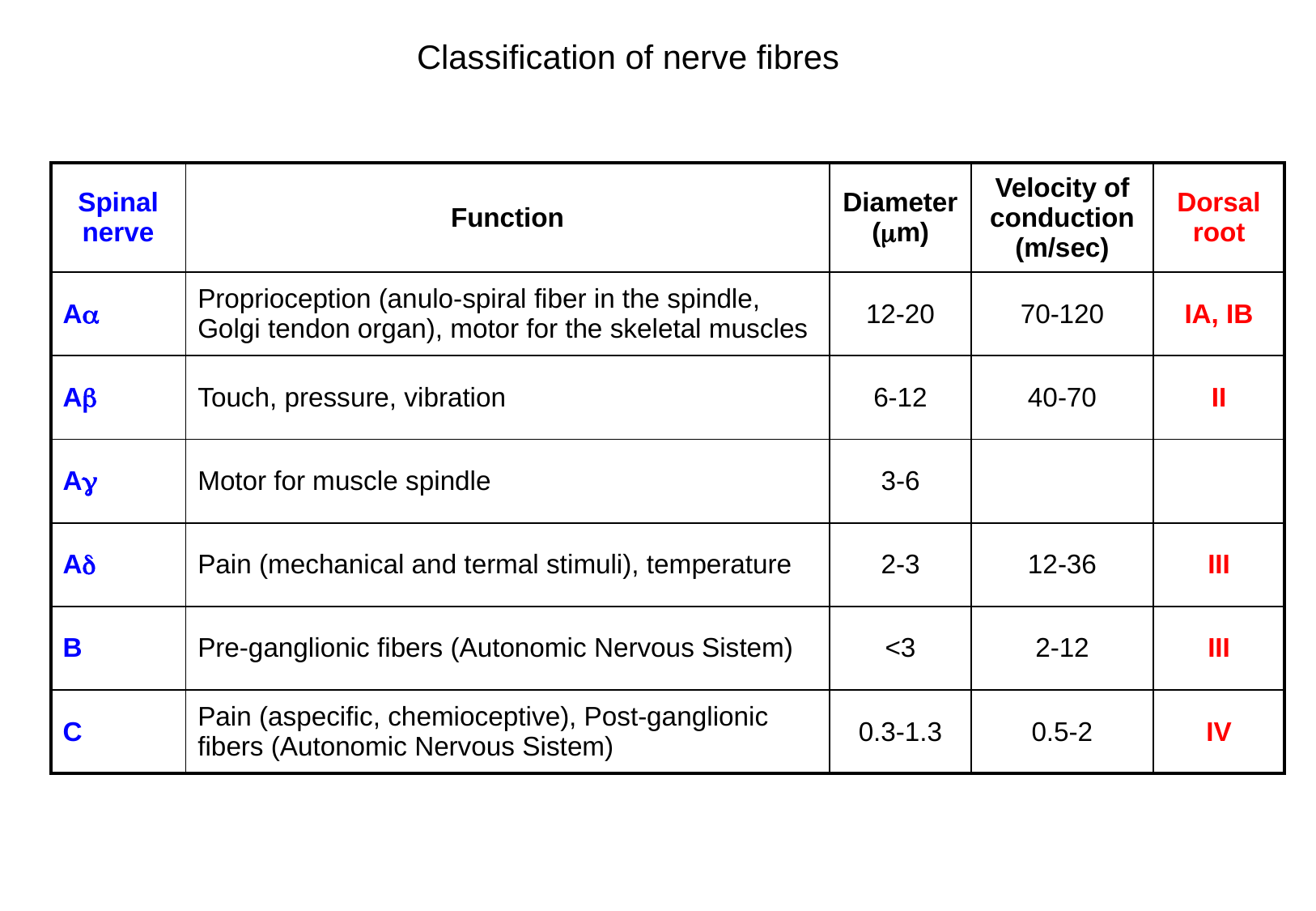

Classification of nerve fibres
| Spinal nerve | Function | Diameter (μm) | Velocity of conduction (m/sec) | Dorsal root |
| --- | --- | --- | --- | --- |
| Aα | Proprioception (anulo-spiral fiber in the spindle, Golgi tendon organ), motor for the skeletal muscles | 12-20 | 70-120 | IA, IB |
| Aβ | Touch, pressure, vibration | 6-12 | 40-70 | II |
| Aγ | Motor for muscle spindle | 3-6 |  |  |
| Aδ | Pain (mechanical and termal stimuli), temperature | 2-3 | 12-36 | III |
| B | Pre-ganglionic fibers (Autonomic Nervous Sistem) | <3 | 2-12 | III |
| C | Pain (aspecific, chemioceptive), Post-ganglionic fibers (Autonomic Nervous Sistem) | 0.3-1.3 | 0.5-2 | IV |